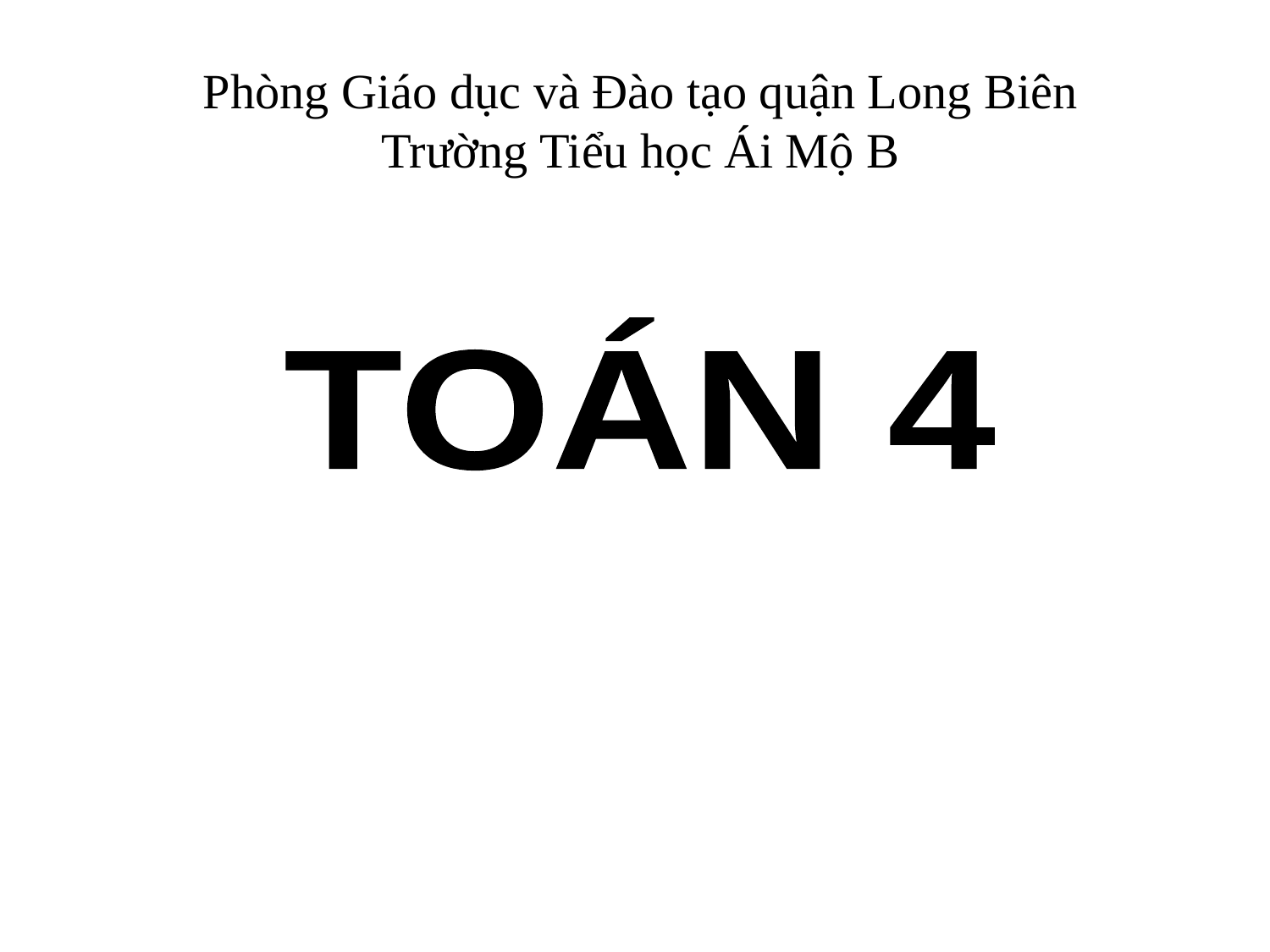

Phòng Giáo dục và Đào tạo quận Long Biên
Trường Tiểu học Ái Mộ B
TOÁN 4